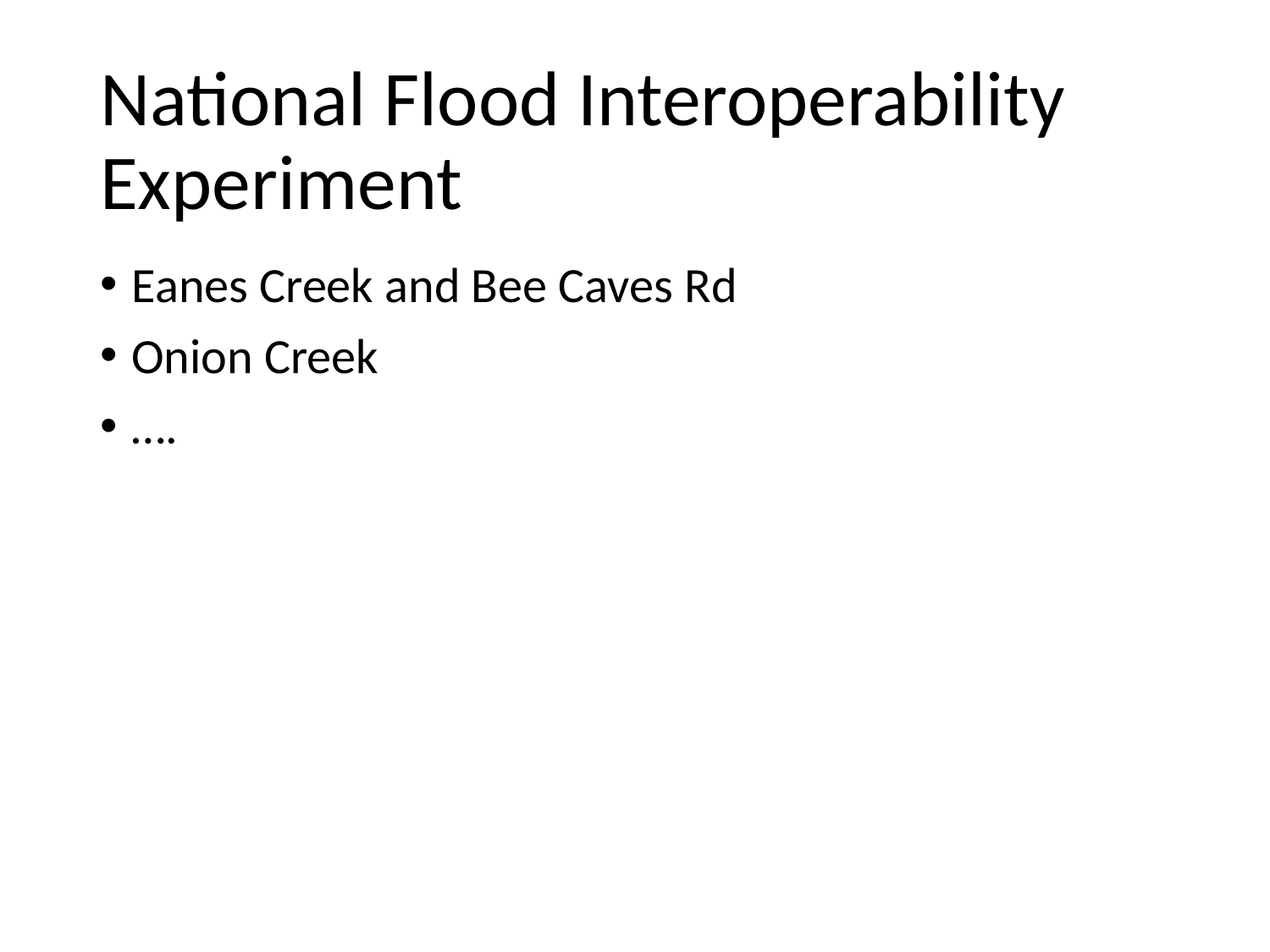

# National Flood Interoperability Experiment
Eanes Creek and Bee Caves Rd
Onion Creek
….